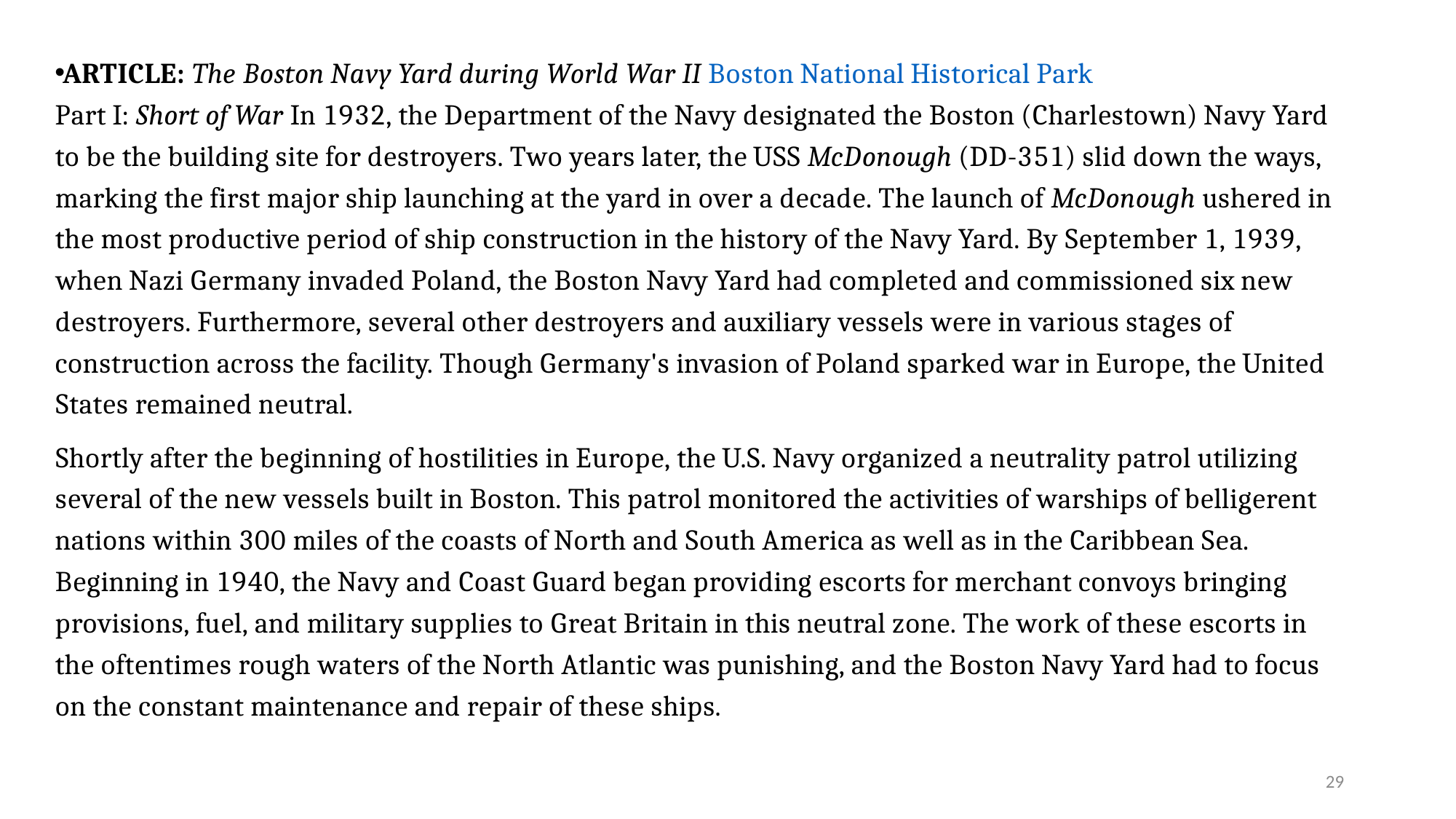

ARTICLE: The Boston Navy Yard during World War II Boston National Historical Park
Part I: Short of War In 1932, the Department of the Navy designated the Boston (Charlestown) Navy Yard to be the building site for destroyers. Two years later, the USS McDonough (DD-351) slid down the ways, marking the first major ship launching at the yard in over a decade. The launch of McDonough ushered in the most productive period of ship construction in the history of the Navy Yard. By September 1, 1939, when Nazi Germany invaded Poland, the Boston Navy Yard had completed and commissioned six new destroyers. Furthermore, several other destroyers and auxiliary vessels were in various stages of construction across the facility. Though Germany's invasion of Poland sparked war in Europe, the United States remained neutral.
Shortly after the beginning of hostilities in Europe, the U.S. Navy organized a neutrality patrol utilizing several of the new vessels built in Boston. This patrol monitored the activities of warships of belligerent nations within 300 miles of the coasts of North and South America as well as in the Caribbean Sea. Beginning in 1940, the Navy and Coast Guard began providing escorts for merchant convoys bringing provisions, fuel, and military supplies to Great Britain in this neutral zone. The work of these escorts in the oftentimes rough waters of the North Atlantic was punishing, and the Boston Navy Yard had to focus on the constant maintenance and repair of these ships.

29